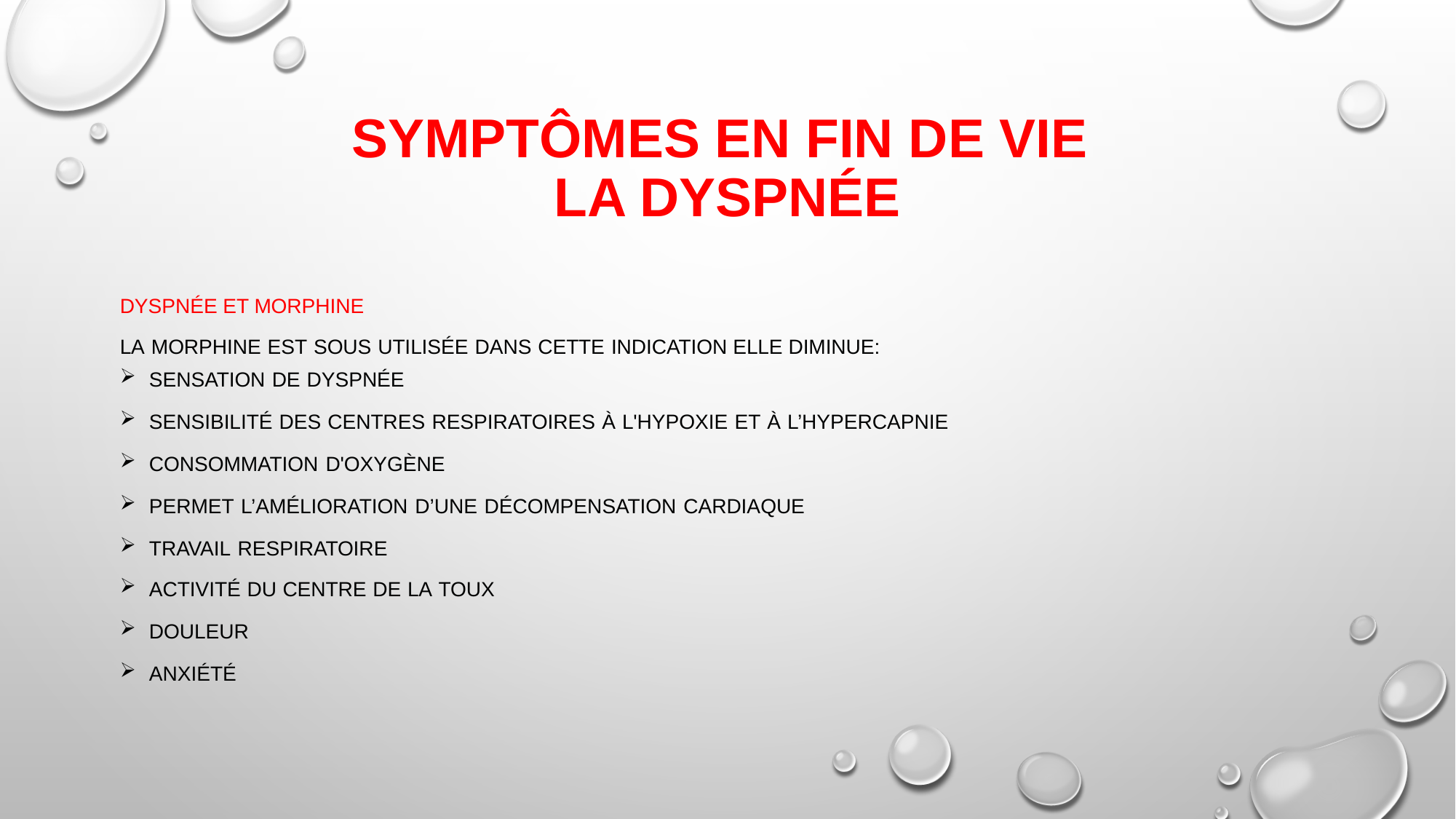

# Symptômes en fin de vie la dyspnée
Dyspnée et Morphine
La morphine est sous utilisée dans cette indication Elle diminue:
Sensation de dyspnée
Sensibilité des centres respiratoires à l'hypoxie et à l’hypercapnie
Consommation d'oxygène
Permet l’amélioration d’une décompensation cardiaque
Travail respiratoire
Activité du centre de la toux
Douleur
Anxiété